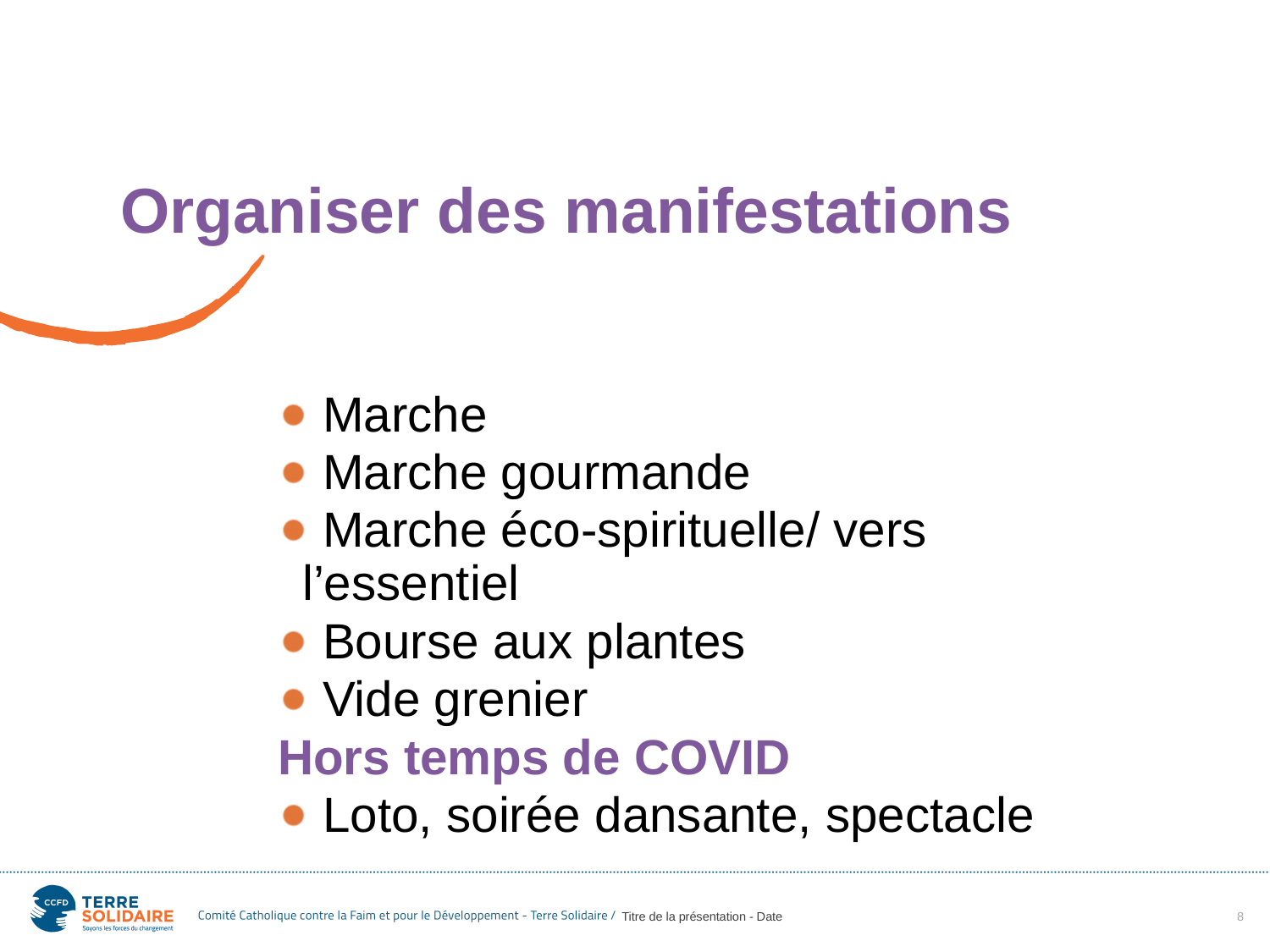

Organiser des manifestations

 Marche
 Marche gourmande
 Marche éco-spirituelle/ vers l’essentiel
 Bourse aux plantes
 Vide grenier
Hors temps de COVID
 Loto, soirée dansante, spectacle

Titre de la présentation - Date
8